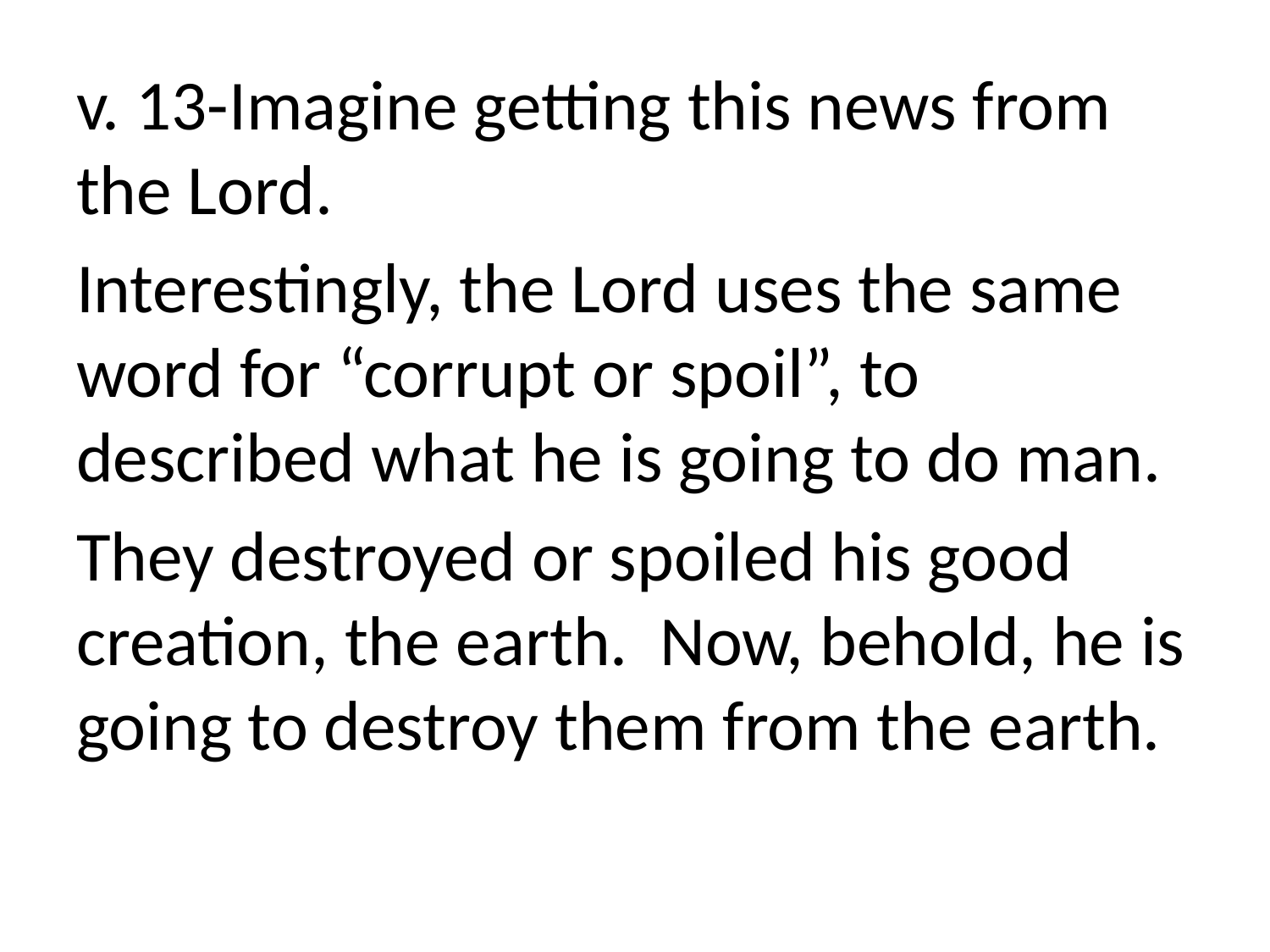

v. 13-Imagine getting this news from the Lord.
Interestingly, the Lord uses the same word for “corrupt or spoil”, to described what he is going to do man.
They destroyed or spoiled his good creation, the earth.  Now, behold, he is going to destroy them from the earth.